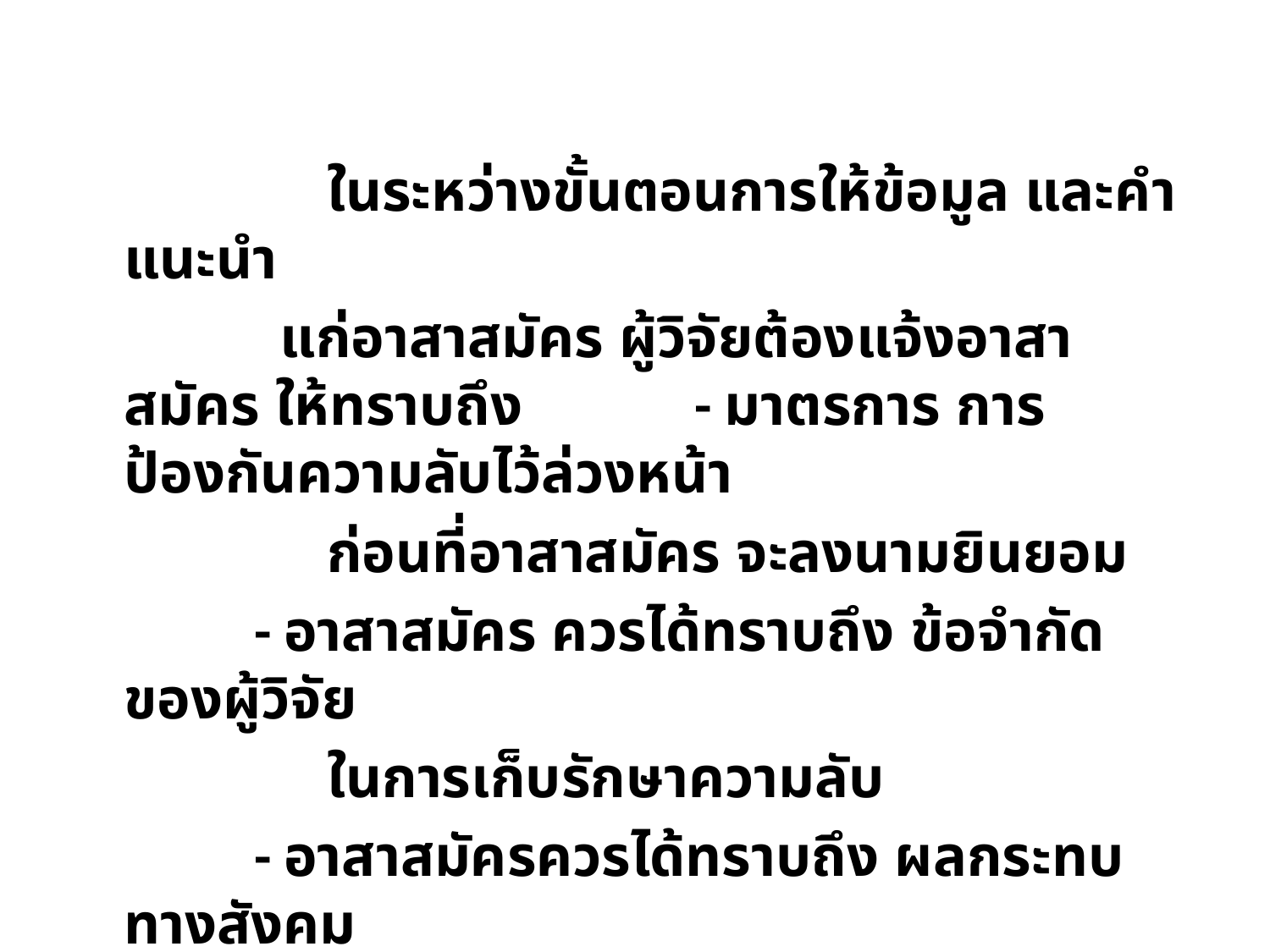

ในระหว่างขั้นตอนการให้ข้อมูล และคำแนะนำ
             แก่อาสาสมัคร ผู้วิจัยต้องแจ้งอาสาสมัคร ให้ทราบถึง  	    - มาตรการ การป้องกันความลับไว้ล่วงหน้า
                ก่อนที่อาสาสมัคร จะลงนามยินยอม
              - อาสาสมัคร ควรได้ทราบถึง ข้อจำกัดของผู้วิจัย
                ในการเก็บรักษาความลับ
              - อาสาสมัครควรได้ทราบถึง ผลกระทบทางสังคม
                ต่ออาสาสมัคร ถ้ามีการรั่วไหลของข้อมูล